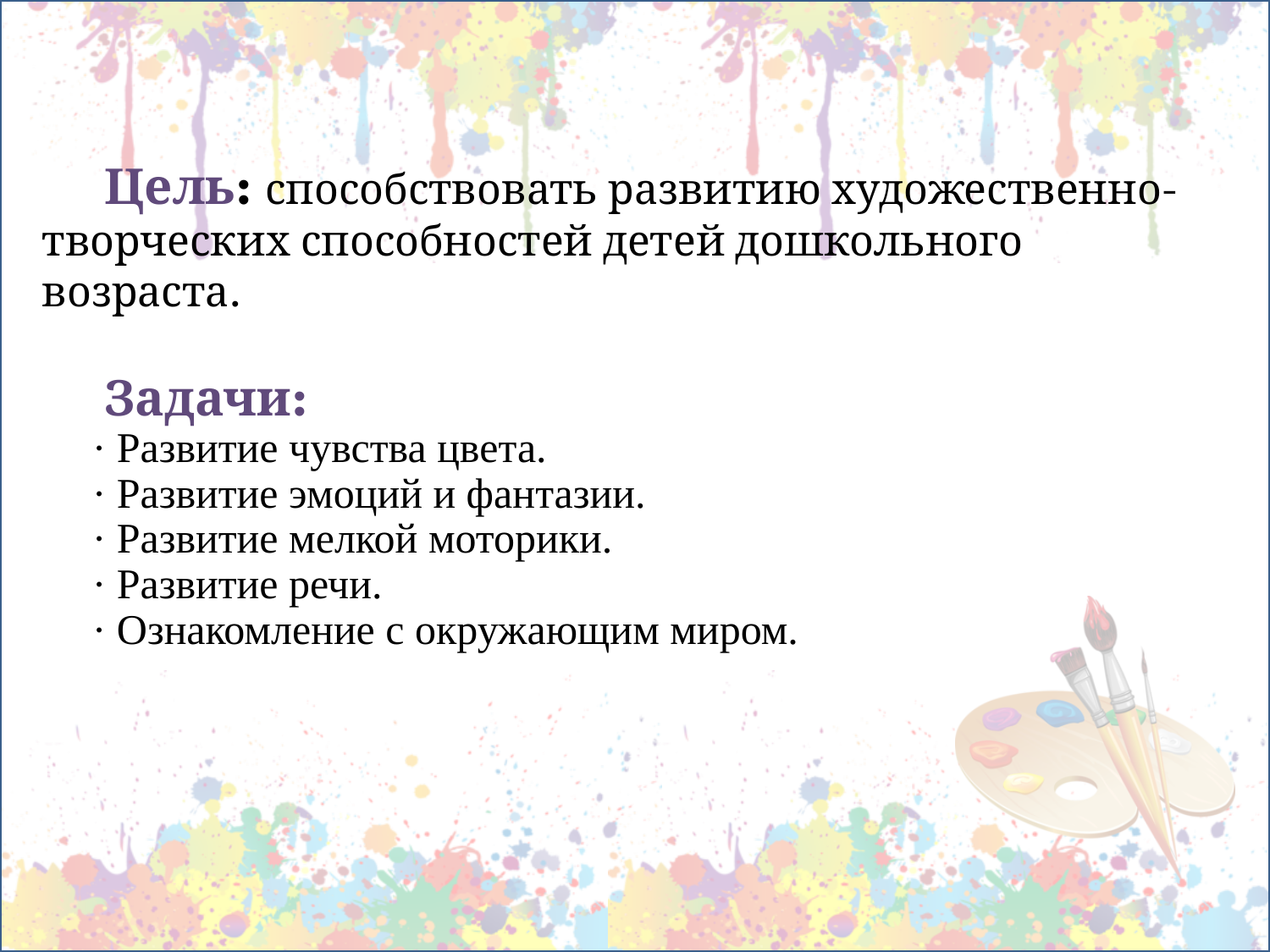

Цель: способствовать развитию художественно- творческих способностей детей дошкольного возраста.

     Задачи:
· Развитие чувства цвета.
· Развитие эмоций и фантазии.
· Развитие мелкой моторики.
· Развитие речи.
· Ознакомление с окружающим миром.